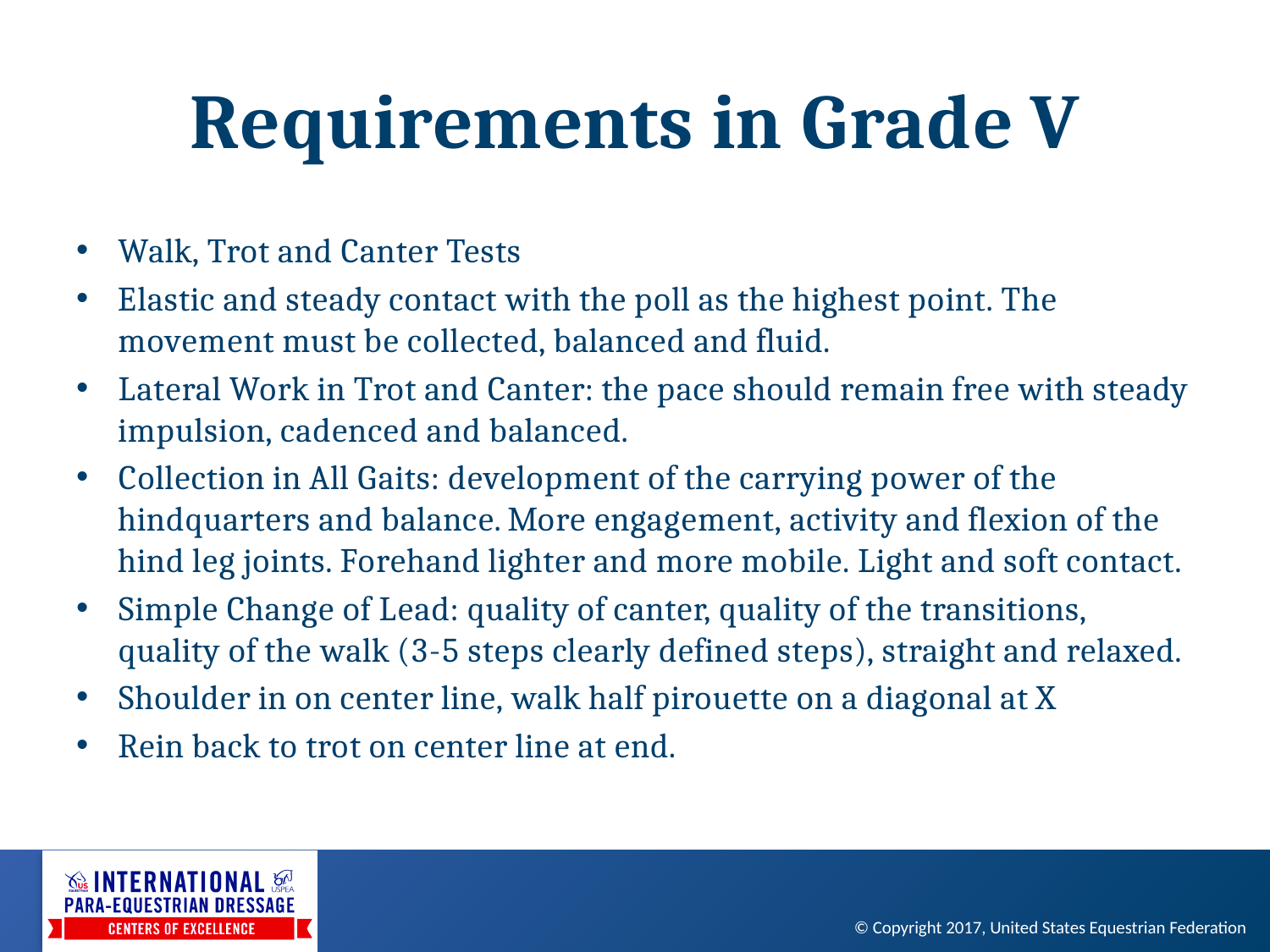

# Requirements in Grade V
Walk, Trot and Canter Tests
Elastic and steady contact with the poll as the highest point. The movement must be collected, balanced and fluid.
Lateral Work in Trot and Canter: the pace should remain free with steady impulsion, cadenced and balanced.
Collection in All Gaits: development of the carrying power of the hindquarters and balance. More engagement, activity and flexion of the hind leg joints. Forehand lighter and more mobile. Light and soft contact.
Simple Change of Lead: quality of canter, quality of the transitions, quality of the walk (3-5 steps clearly defined steps), straight and relaxed.
Shoulder in on center line, walk half pirouette on a diagonal at X
Rein back to trot on center line at end.
© Copyright 2017, United States Equestrian Federation